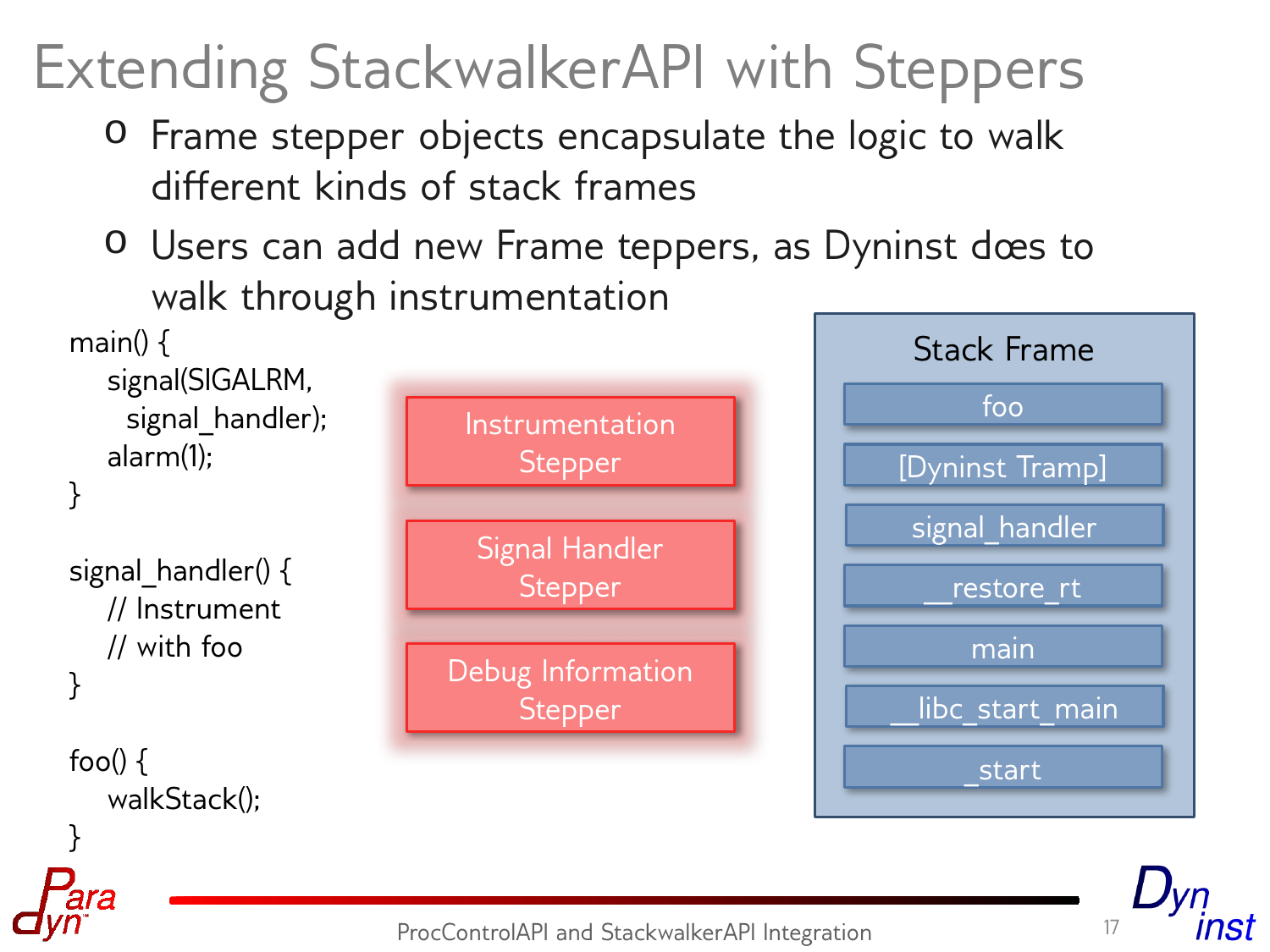

# Extending StackwalkerAPI with Steppers
Frame stepper objects encapsulate the logic to walk different kinds of stack frames
Users can add new Frame teppers, as Dyninst does to walk through instrumentation
Stack Frame
main() {
    signal(SIGALRM,
      signal_handler);
    alarm(1);
}

signal_handler() {
    // Instrument
    // with foo
}

foo() {
    walkStack();
}
foo
Instrumentation Stepper

[Dyninst Tramp]
signal_handler

Signal Handler
Stepper
__restore_rt
main

Debug Information Stepper
__libc_start_main
_start
17
ProcControlAPI and StackwalkerAPI Integration